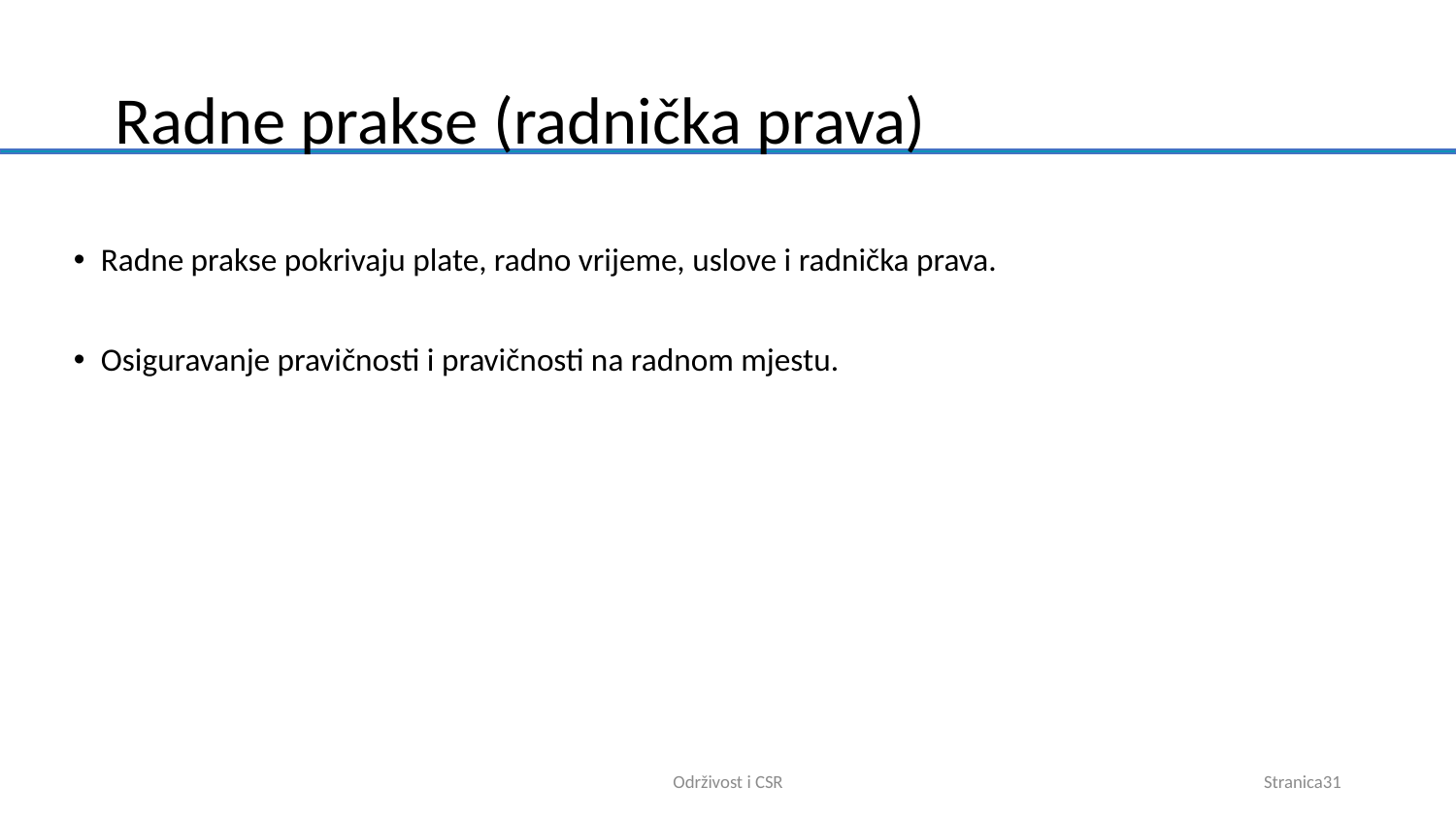

# Radne prakse (radnička prava)

Radne prakse pokrivaju plate, radno vrijeme, uslove i radnička prava.

Osiguravanje pravičnosti i pravičnosti na radnom mjestu.
Održivost i CSR
Stranica31